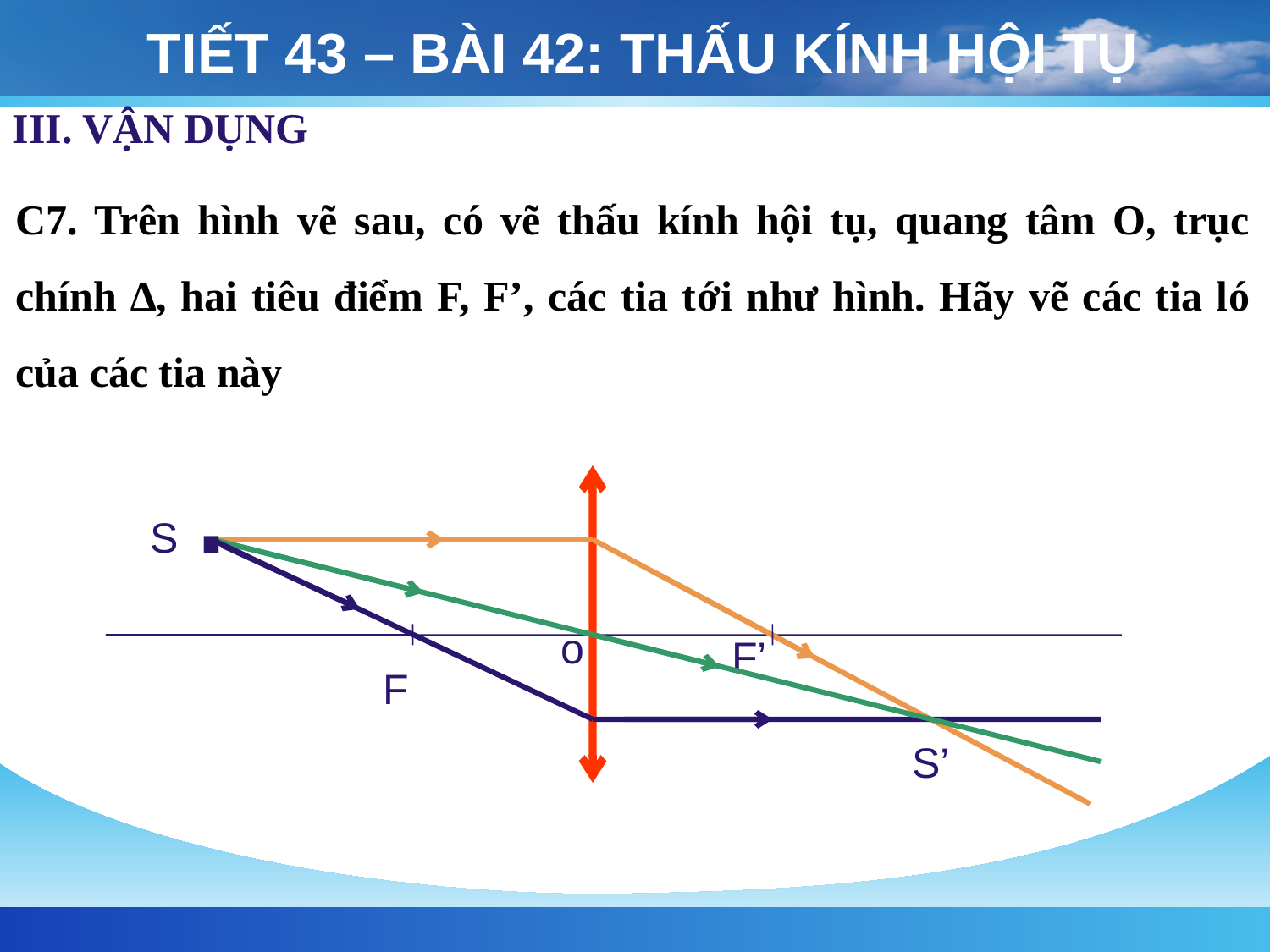

TIẾT 43 – BÀI 42: THẤU KÍNH HỘI TỤ
III. VẬN DỤNG
C7. Trên hình vẽ sau, có vẽ thấu kính hội tụ, quang tâm O, trục chính ∆, hai tiêu điểm F, F’, các tia tới như hình. Hãy vẽ các tia ló của các tia này
S .

o

F’

F

S’